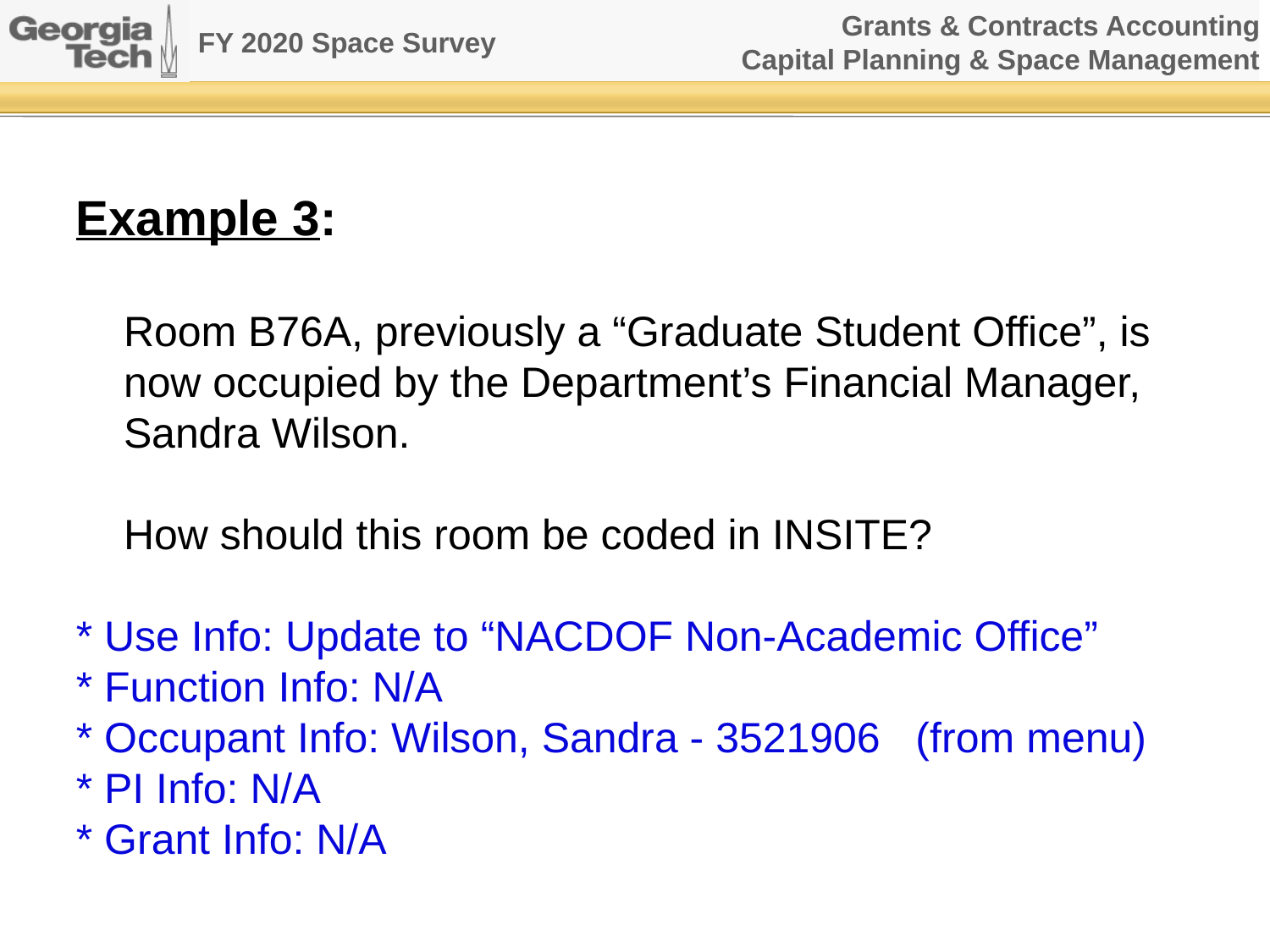

Example 3:

	Room B76A, previously a “Graduate Student Office”, is now occupied by the Department’s Financial Manager, Sandra Wilson.

	How should this room be coded in INSITE?

* Use Info: Update to “NACDOF Non-Academic Office”
* Function Info: N/A
* Occupant Info: Wilson, Sandra - 3521906   (from menu)
* PI Info: N/A
* Grant Info: N/A